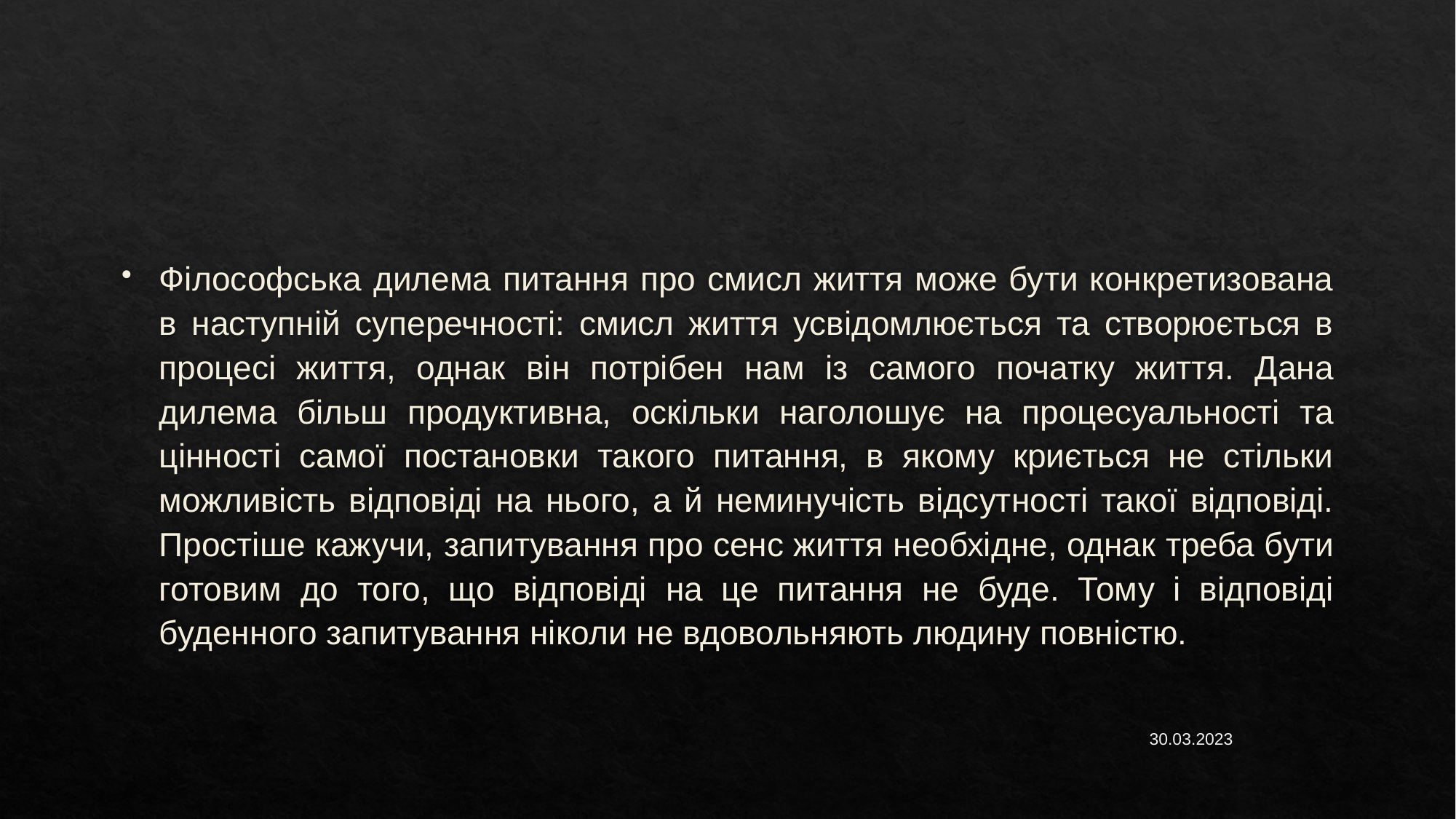

#
Філософська дилема питання про смисл життя може бути конкретизована в наступній суперечності: смисл життя усвідомлюється та створюється в процесі життя, однак він потрібен нам із самого початку життя. Дана дилема більш продуктивна, оскільки наголошує на процесуальності та цінності самої постановки такого питання, в якому криється не стільки можливість відповіді на нього, а й неминучість відсутності такої відповіді. Простіше кажучи, запитування про сенс життя необхідне, однак треба бути готовим до того, що відповіді на це питання не буде. Тому і відповіді буденного запитування ніколи не вдовольняють людину повністю.
30.03.2023